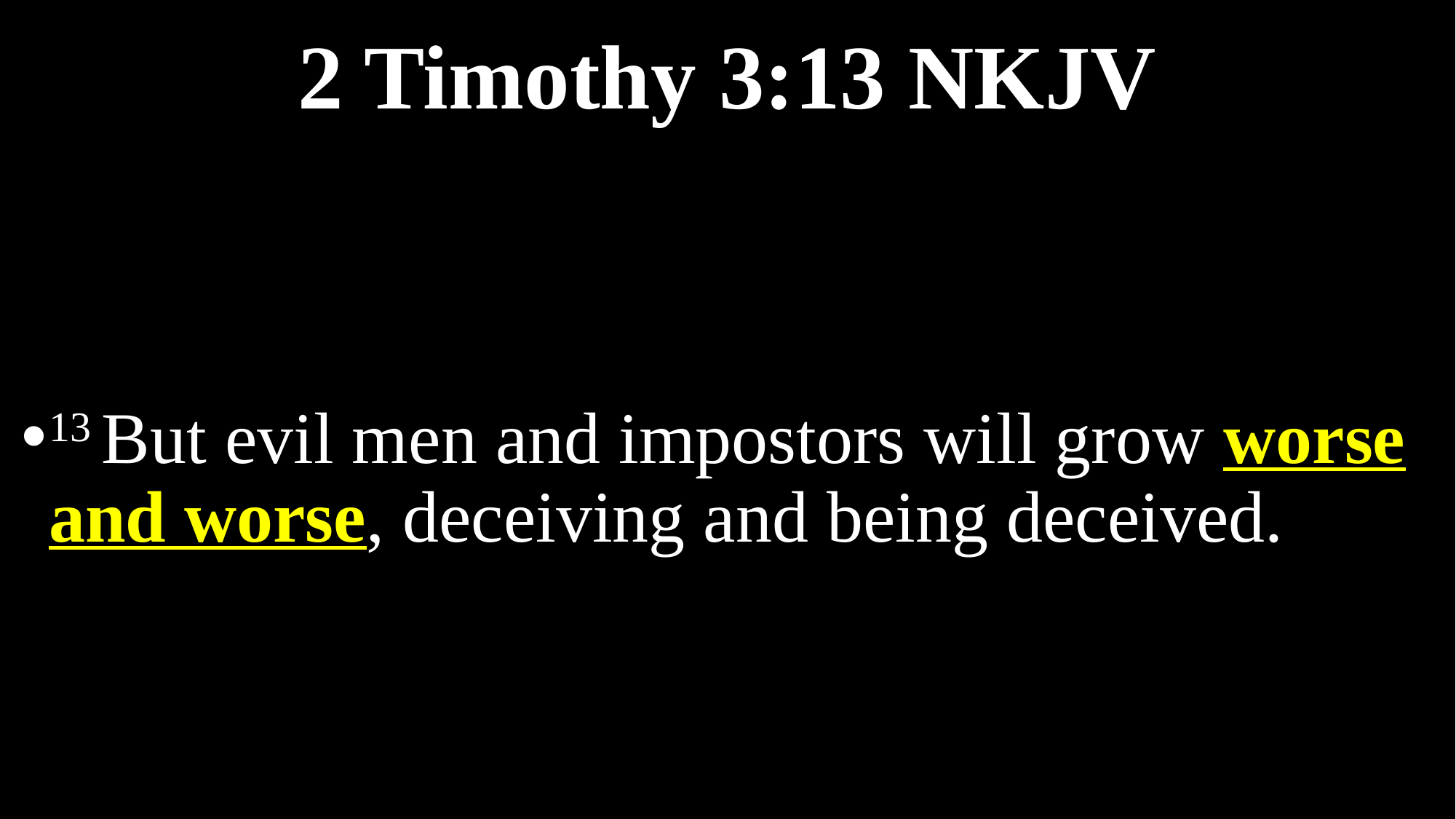

# 2 Timothy 3:13 NKJV
13 But evil men and impostors will grow worse and worse, deceiving and being deceived.